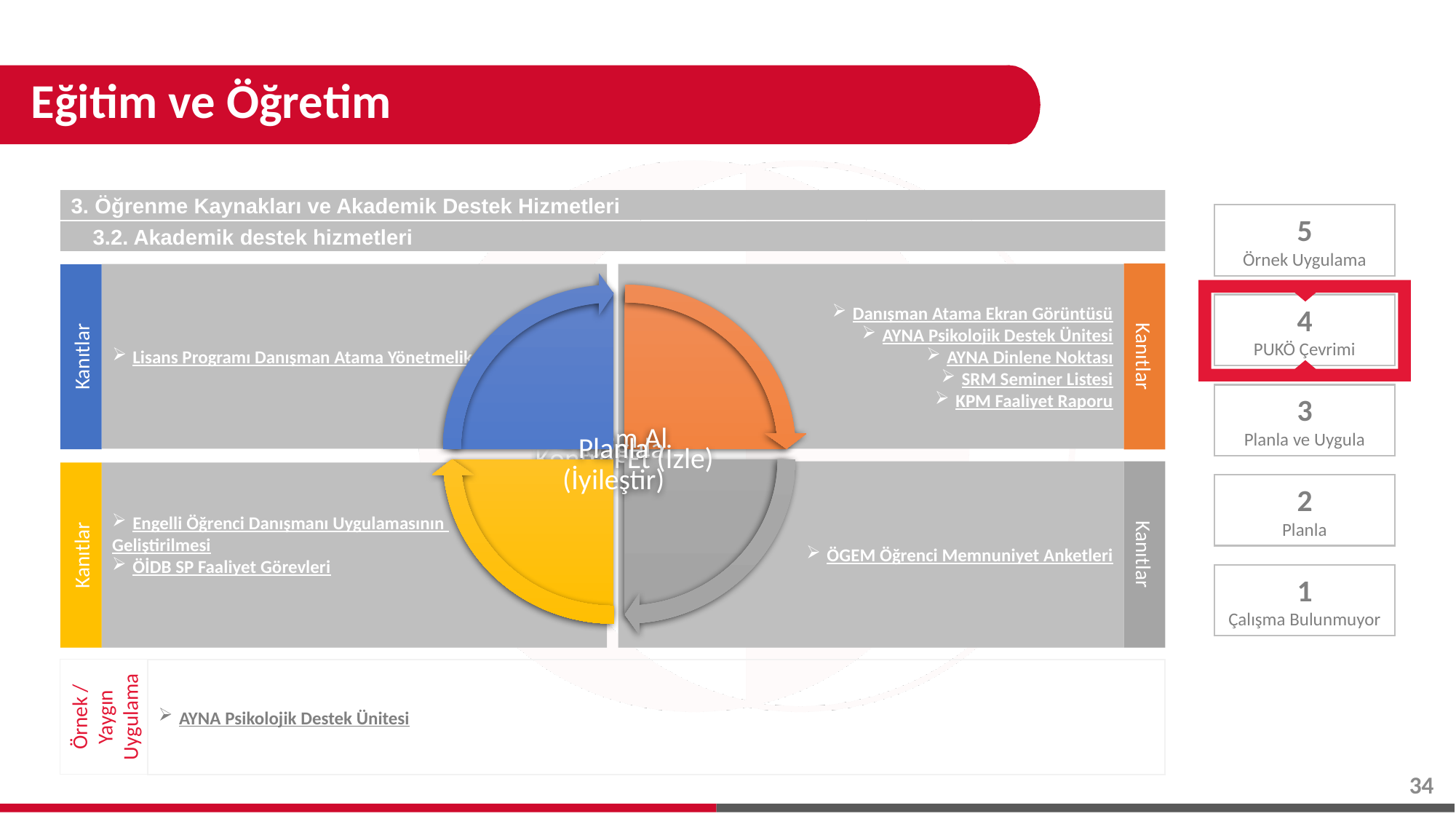

# Eğitim ve Öğretim
3. Öğrenme Kaynakları ve Akademik Destek Hizmetleri
3.2. Akademik destek hizmetleri
Uygula
Kontrol Et (İzle)
Önlem Al
(İyileştir)
Planla
Kanıtlar
Danışman Atama Ekran Görüntüsü
AYNA Psikolojik Destek Ünitesi
AYNA Dinlene Noktası
SRM Seminer Listesi
KPM Faaliyet Raporu
Lisans Programı Danışman Atama Yönetmelik
Kanıtlar
ÖGEM Öğrenci Memnuniyet Anketleri
Kanıtlar
Kanıtlar
Engelli Öğrenci Danışmanı Uygulamasının
Geliştirilmesi
ÖİDB SP Faaliyet Görevleri

5
Örnek Uygulama
4
PUKÖ Çevrimi
3
Planla ve Uygula
2
Planla
1
Çalışma Bulunmuyor

Örnek / Yaygın Uygulama
AYNA Psikolojik Destek Ünitesi
34